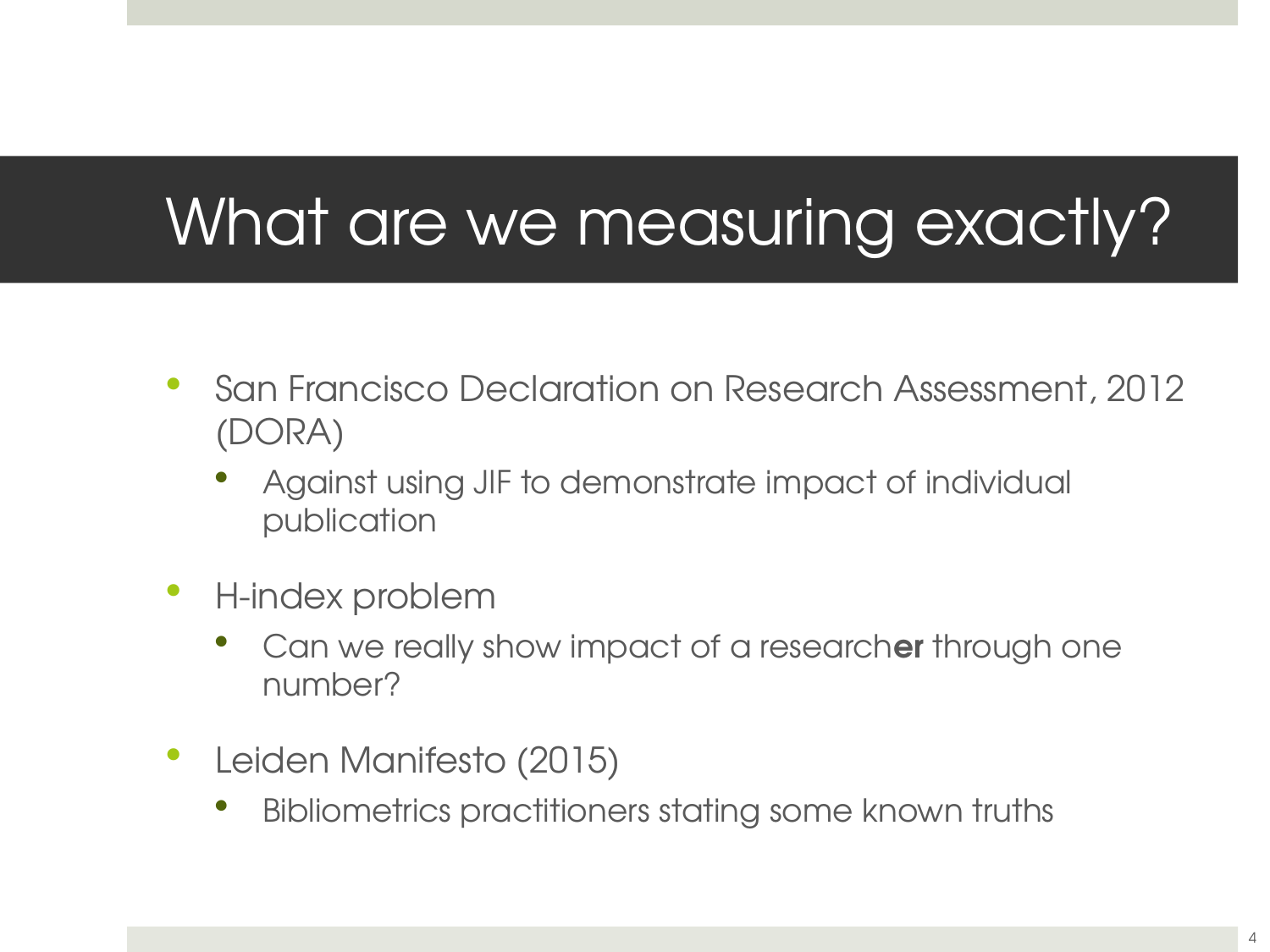

# What are we measuring exactly?
San Francisco Declaration on Research Assessment, 2012 (DORA)
Against using JIF to demonstrate impact of individual publication
H-index problem
Can we really show impact of a researcher through one number?
Leiden Manifesto (2015)
Bibliometrics practitioners stating some known truths
4